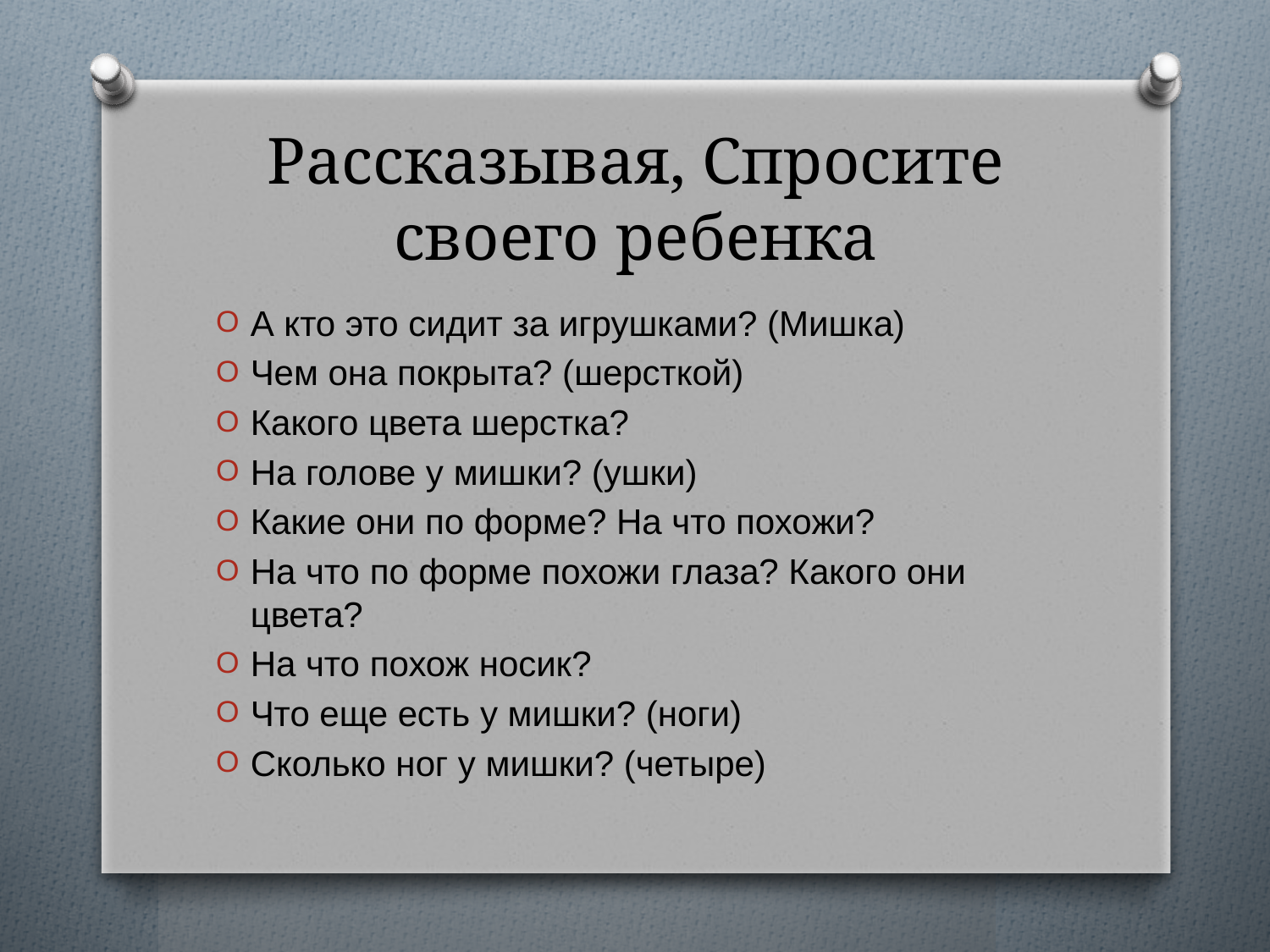

# Рассказывая, Спросите своего ребенка
А кто это сидит за игрушками? (Мишка)
Чем она покрыта? (шерсткой)
Какого цвета шерстка?
На голове у мишки? (ушки)
Какие они по форме? На что похожи?
На что по форме похожи глаза? Какого они цвета?
На что похож носик?
Что еще есть у мишки? (ноги)
Сколько ног у мишки? (четыре)